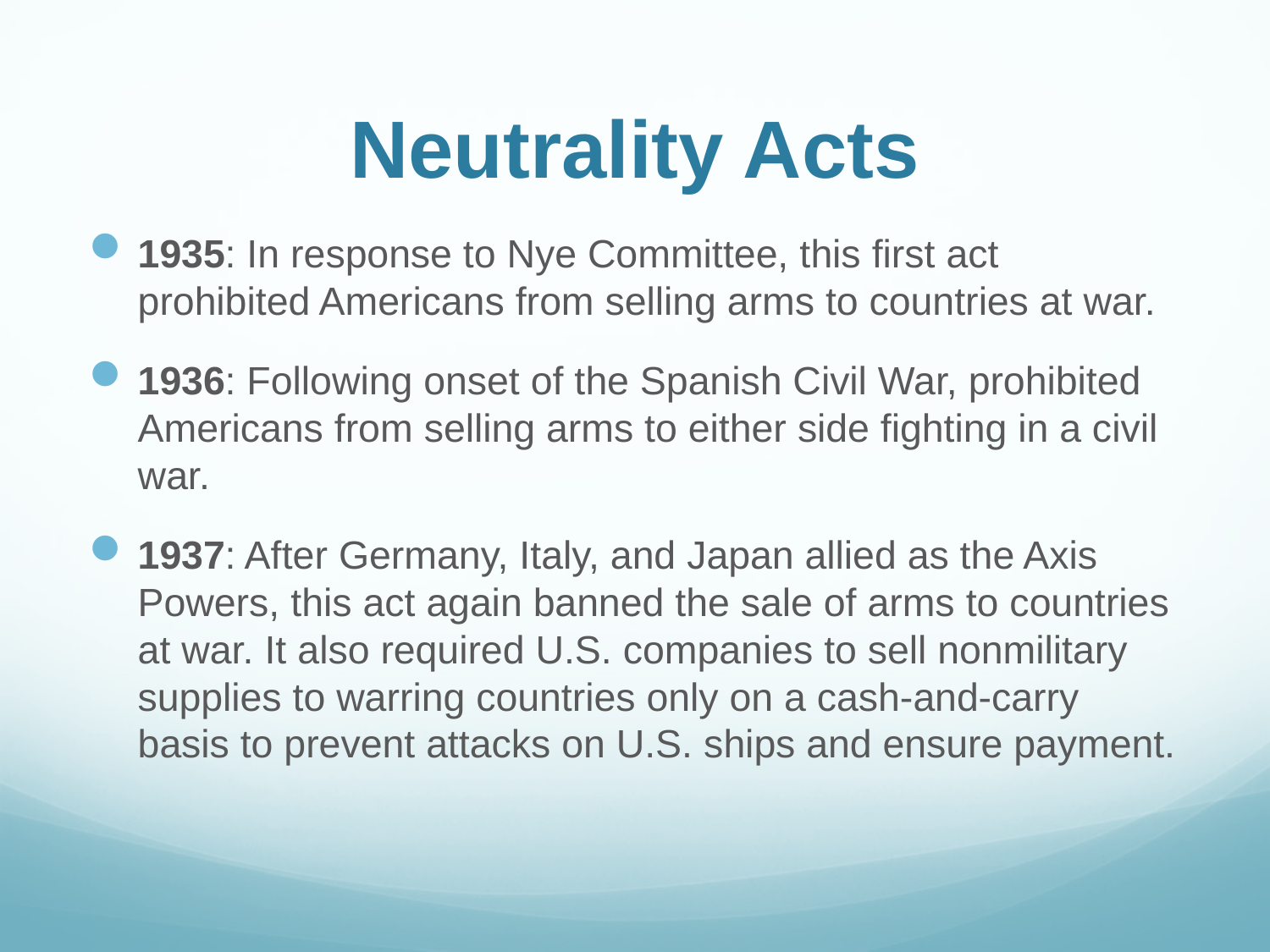

# Neutrality Acts
1935: In response to Nye Committee, this first act prohibited Americans from selling arms to countries at war.
1936: Following onset of the Spanish Civil War, prohibited Americans from selling arms to either side fighting in a civil war.
1937: After Germany, Italy, and Japan allied as the Axis Powers, this act again banned the sale of arms to countries at war. It also required U.S. companies to sell nonmilitary supplies to warring countries only on a cash-and-carry basis to prevent attacks on U.S. ships and ensure payment.